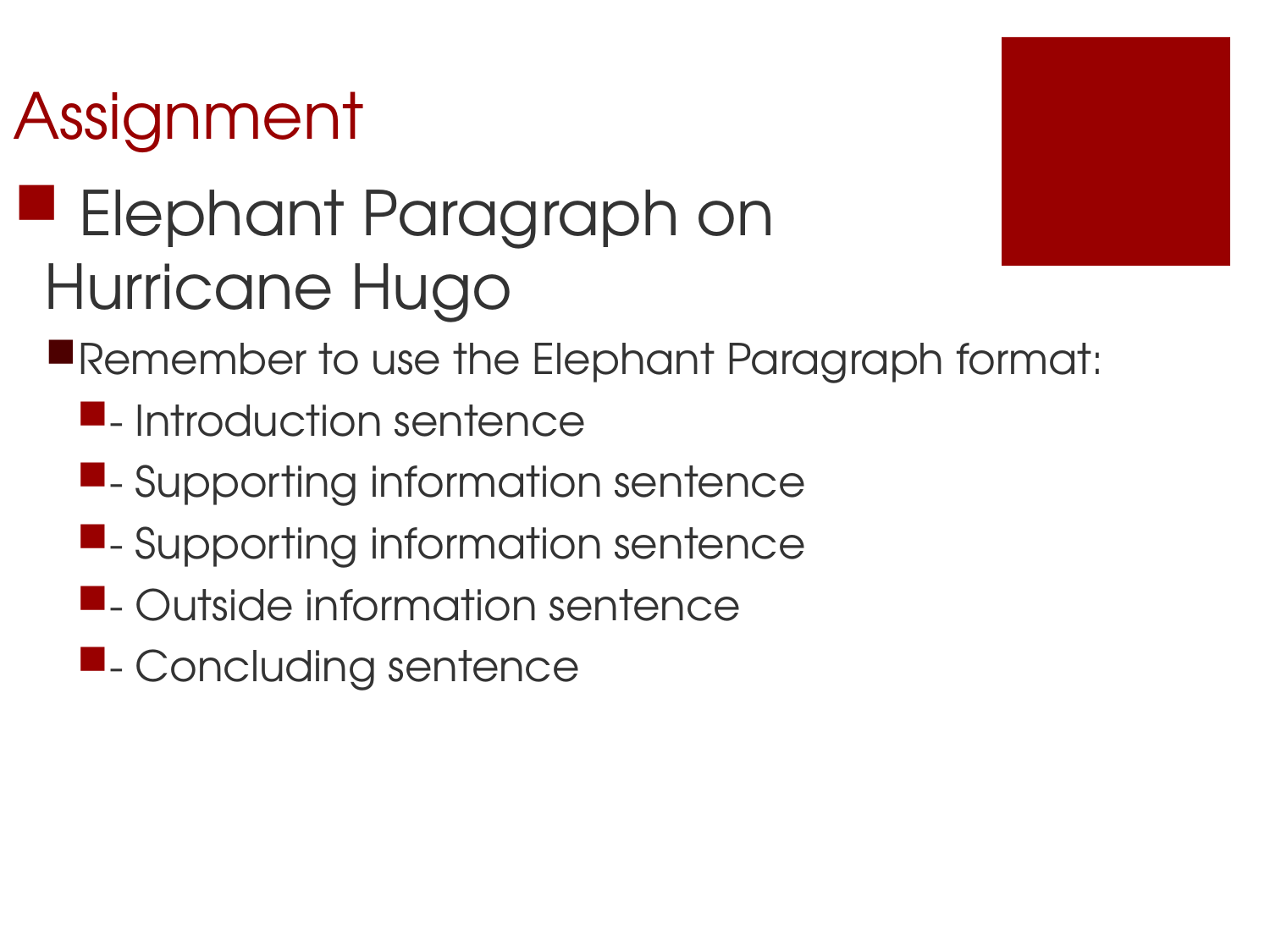

# Assignment
 Elephant Paragraph on
Hurricane Hugo
Remember to use the Elephant Paragraph format:
- Introduction sentence
- Supporting information sentence
- Supporting information sentence
- Outside information sentence
- Concluding sentence